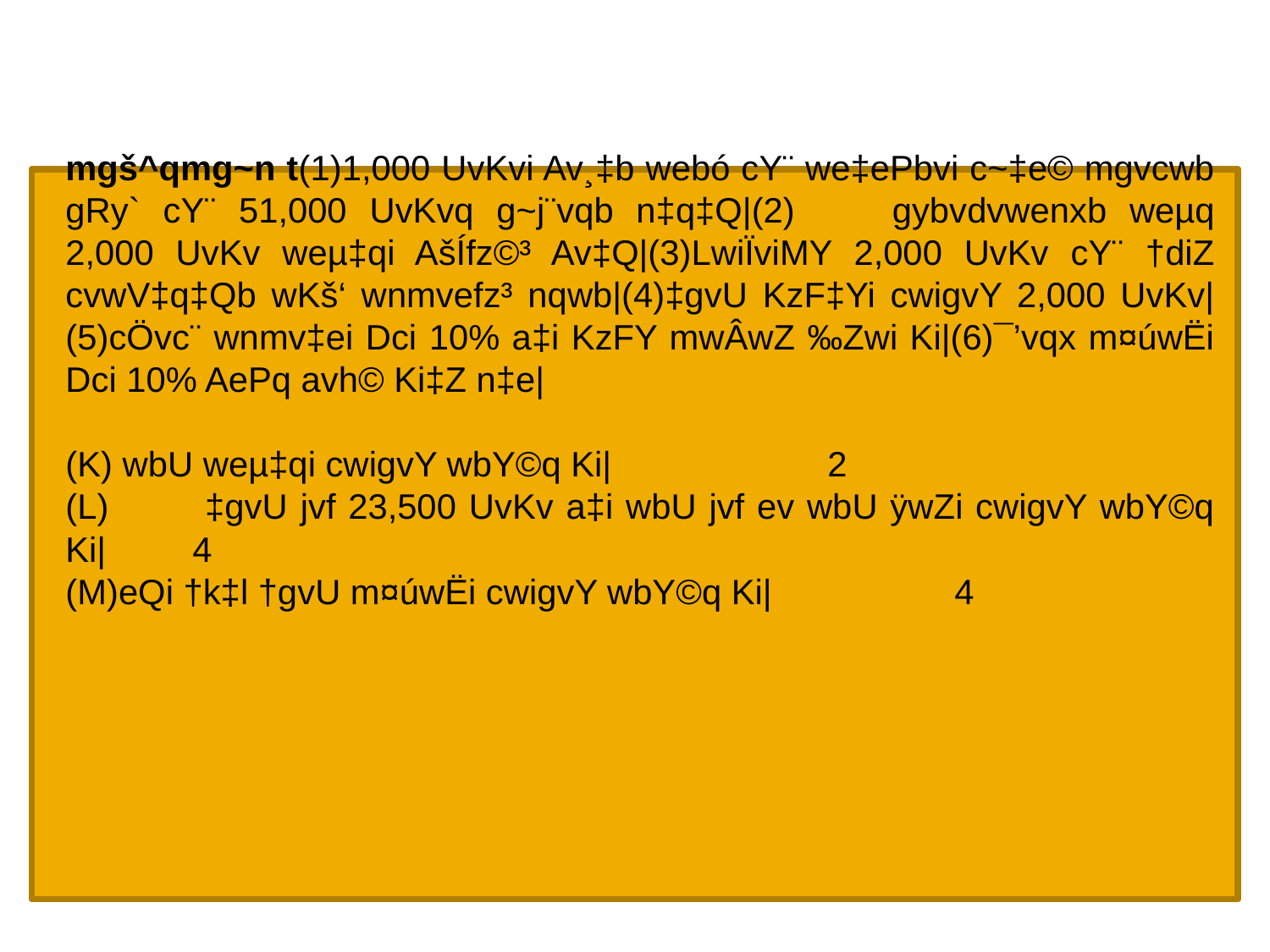

mgš^qmg~n t(1)1,000 UvKvi Av¸‡b webó cY¨ we‡ePbvi c~‡e© mgvcwb gRy` cY¨ 51,000 UvKvq g~j¨vqb n‡q‡Q|(2)	gybvdvwenxb weµq 2,000 UvKv weµ‡qi AšÍfz©³ Av‡Q|(3)LwiÏviMY 2,000 UvKv cY¨ †diZ cvwV‡q‡Qb wKš‘ wnmvefz³ nqwb|(4)‡gvU KzF‡Yi cwigvY 2,000 UvKv|(5)cÖvc¨ wnmv‡ei Dci 10% a‡i KzFY mwÂwZ ‰Zwi Ki|(6)¯’vqx m¤úwËi Dci 10% AePq avh© Ki‡Z n‡e|

(K) wbU weµ‡qi cwigvY wbY©q Ki|		2
(L)	 ‡gvU jvf 23,500 UvKv a‡i wbU jvf ev wbU ÿwZi cwigvY wbY©q Ki|	4
(M)eQi †k‡l †gvU m¤úwËi cwigvY wbY©q Ki|		4